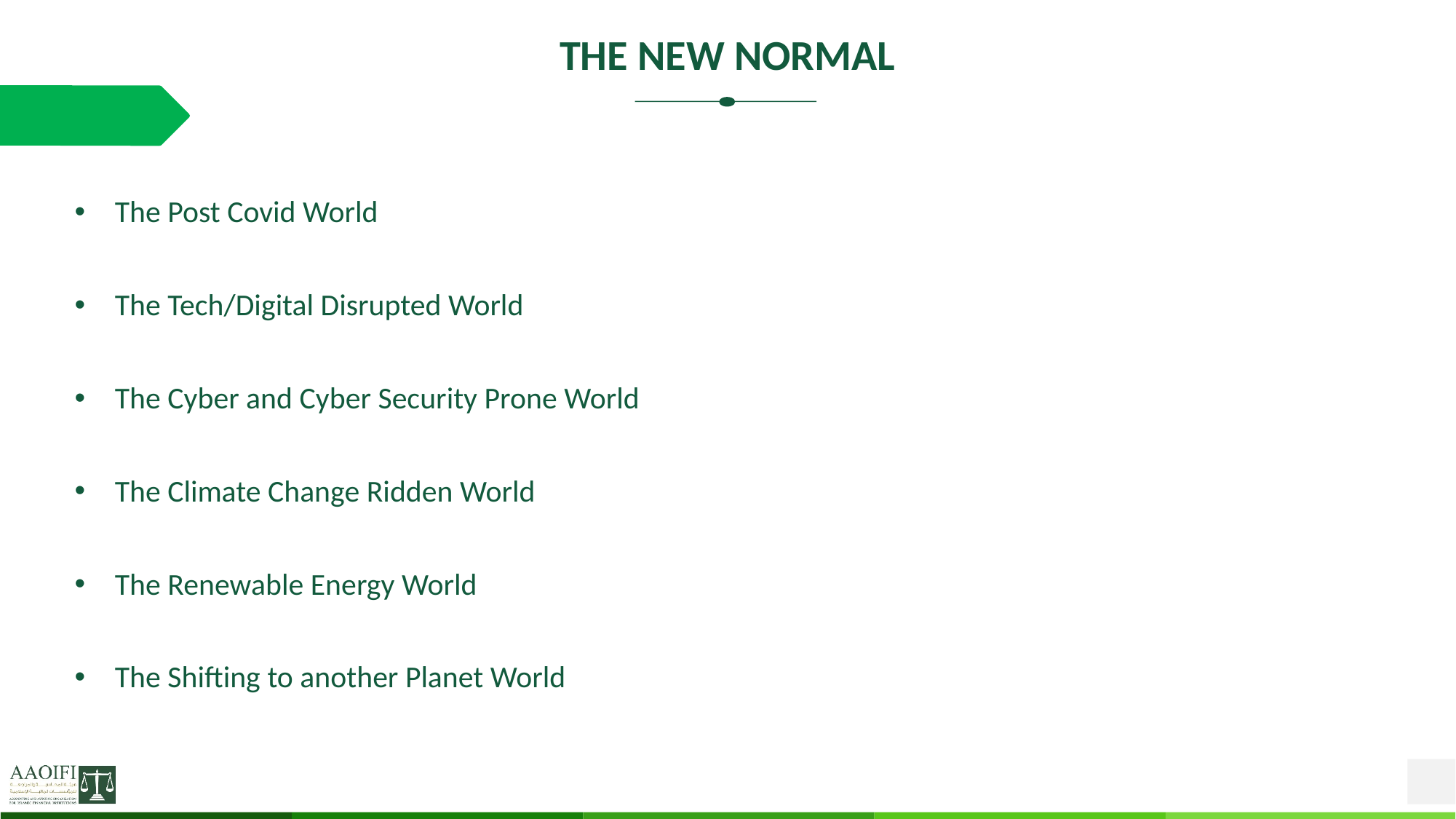

# THE NEW NORMAL
The Post Covid World

The Tech/Digital Disrupted World

The Cyber and Cyber Security Prone World

The Climate Change Ridden World

The Renewable Energy World

The Shifting to another Planet World